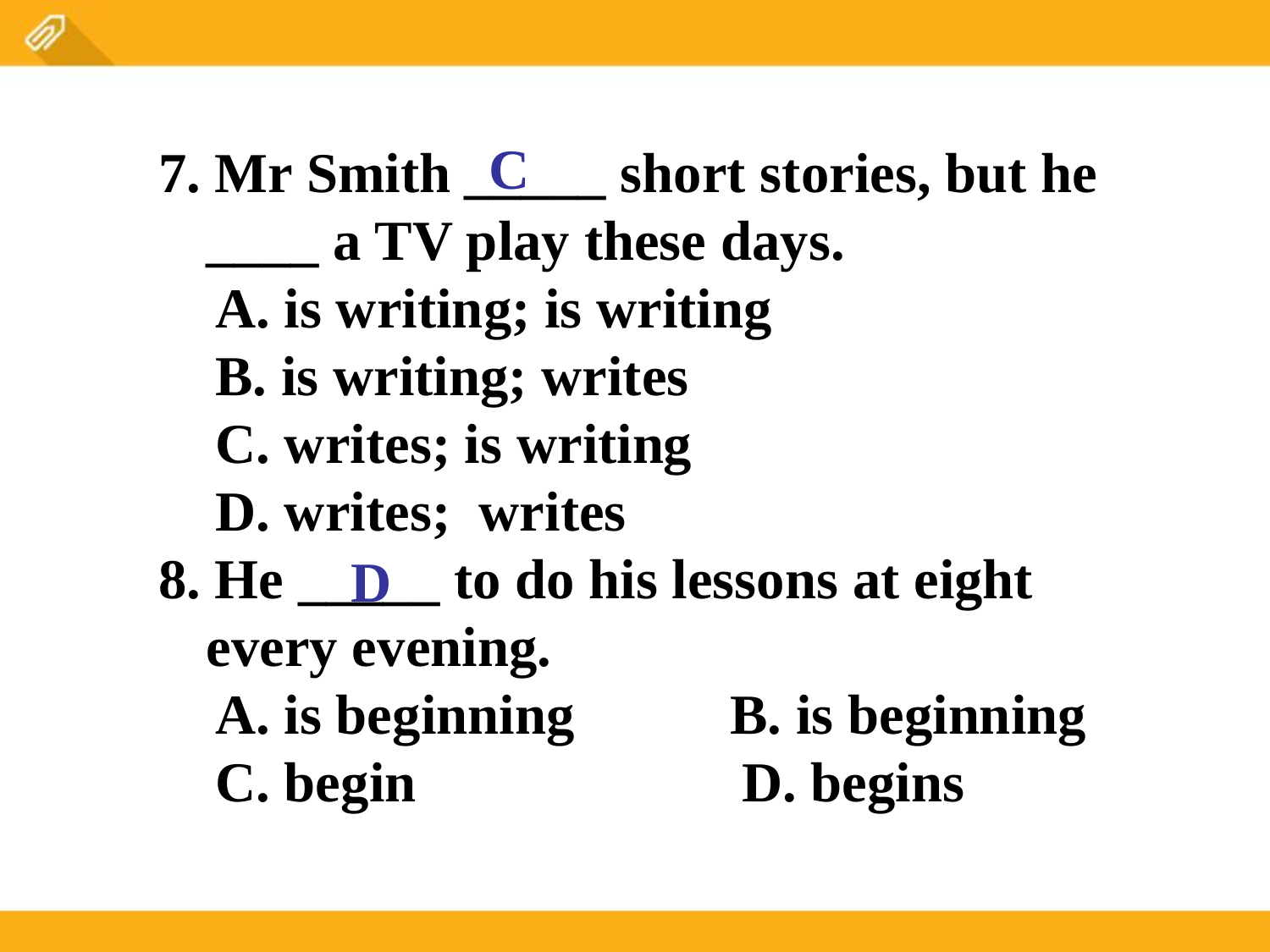

C
7. Mr Smith _____ short stories, but he ____ a TV play these days.
    A. is writing; is writing
    B. is writing; writes
    C. writes; is writing
    D. writes;  writes
8. He _____ to do his lessons at eight every evening.
    A. is beginning           B. is beginning
    C. begin                       D. begins
D